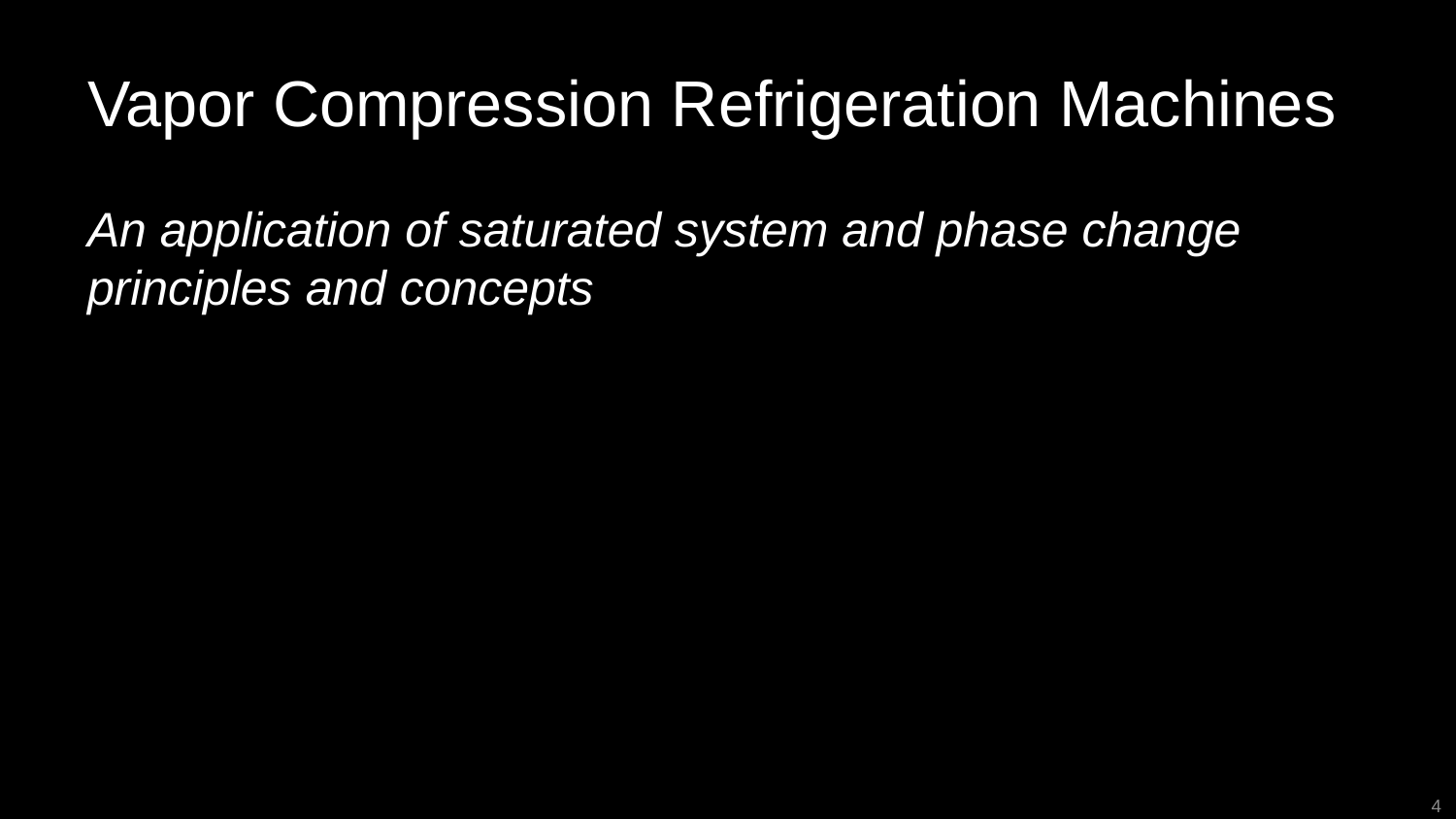

# Vapor Compression Refrigeration Machines
An application of saturated system and phase change principles and concepts
4